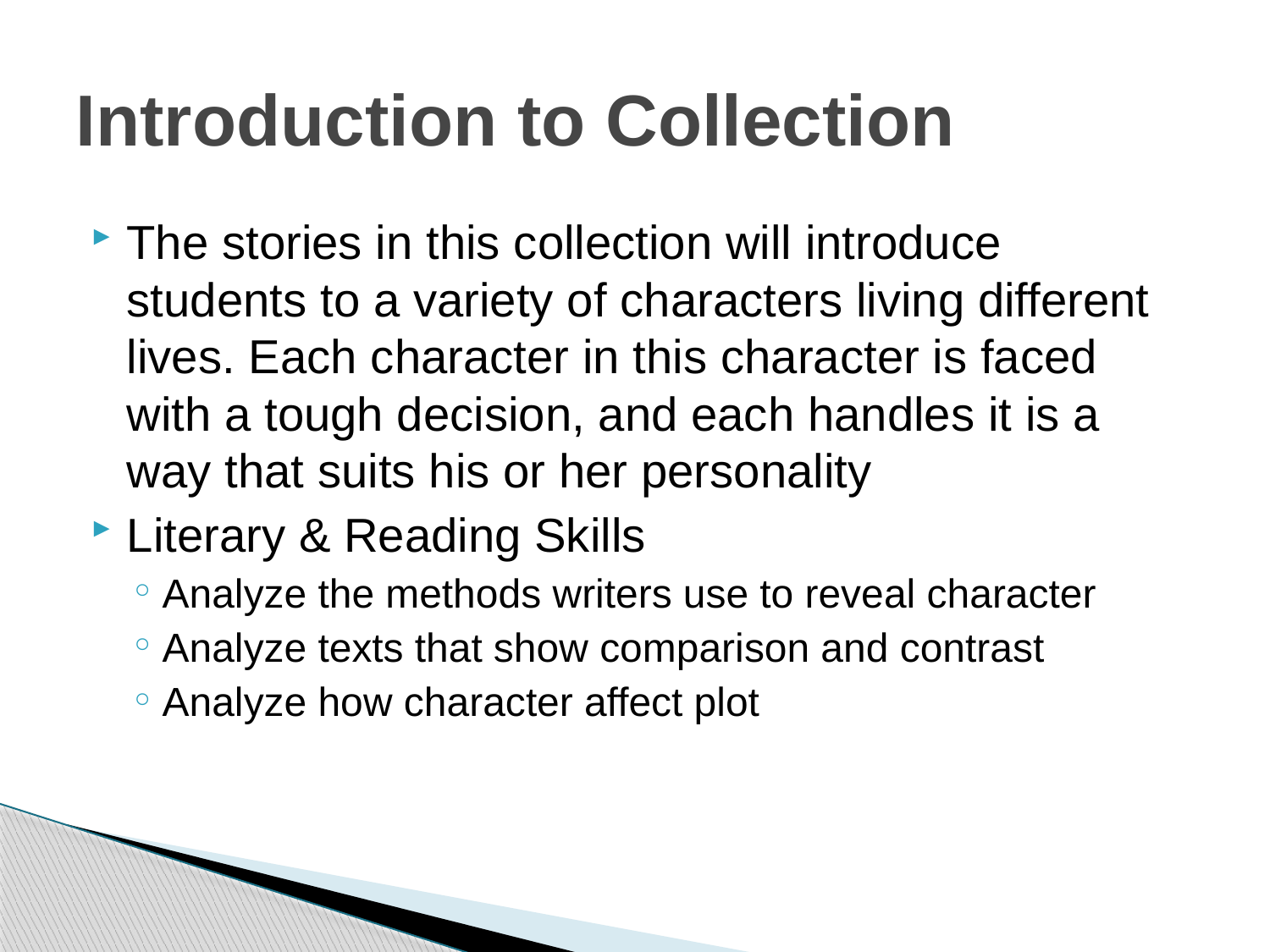

# Introduction to Collection
The stories in this collection will introduce students to a variety of characters living different lives. Each character in this character is faced with a tough decision, and each handles it is a way that suits his or her personality
Literary & Reading Skills
Analyze the methods writers use to reveal character
Analyze texts that show comparison and contrast
Analyze how character affect plot